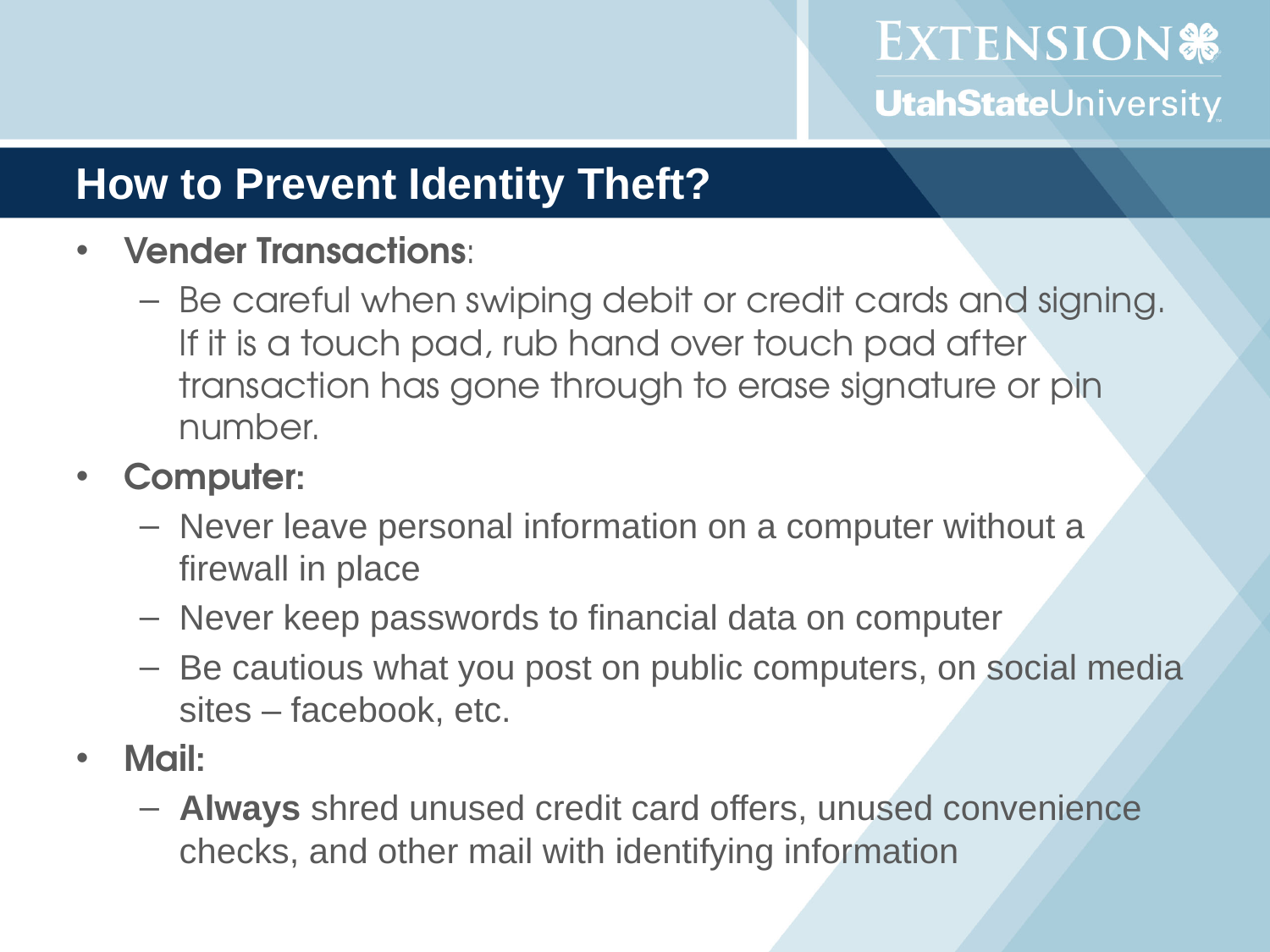

# How to Prevent Identity Theft?
Vender Transactions:
Be careful when swiping debit or credit cards and signing.  If it is a touch pad, rub hand over touch pad after transaction has gone through to erase signature or pin number.
Computer:
Never leave personal information on a computer without a firewall in place
Never keep passwords to financial data on computer
Be cautious what you post on public computers, on social media sites – facebook, etc.
Mail:
Always shred unused credit card offers, unused convenience checks, and other mail with identifying information